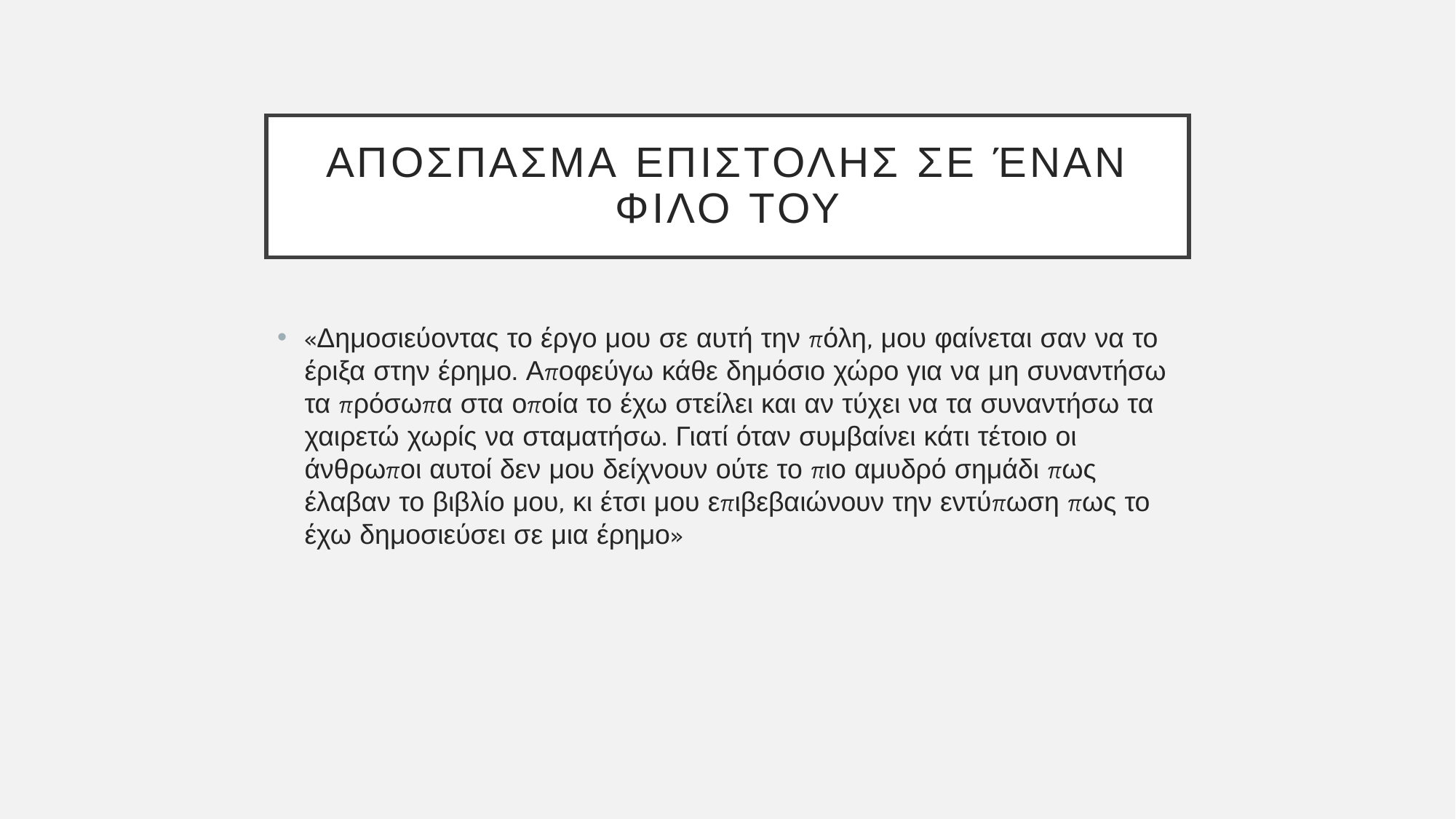

# ΑΠΟΣΠΑΣΜΑ ΕΠΙΣΤΟΛΗΣ ΣΕ ΈΝΑΝ ΦΙΛΟ ΤΟΥ
«Δημοσιεύοντας το έργο μου σε αυτή την πόλη, μου φαίνεται σαν να το έριξα στην έρημο. Αποφεύγω κάθε δημόσιο χώρο για να μη συναντήσω τα πρόσωπα στα οποία το έχω στείλει και αν τύχει να τα συναντήσω τα χαιρετώ χωρίς να σταματήσω. Γιατί όταν συμβαίνει κάτι τέτοιο οι άνθρωποι αυτοί δεν μου δείχνουν ούτε το πιο αμυδρό σημάδι πως έλαβαν το βιβλίο μου, κι έτσι μου επιβεβαιώνουν την εντύπωση πως το έχω δημοσιεύσει σε μια έρημο»